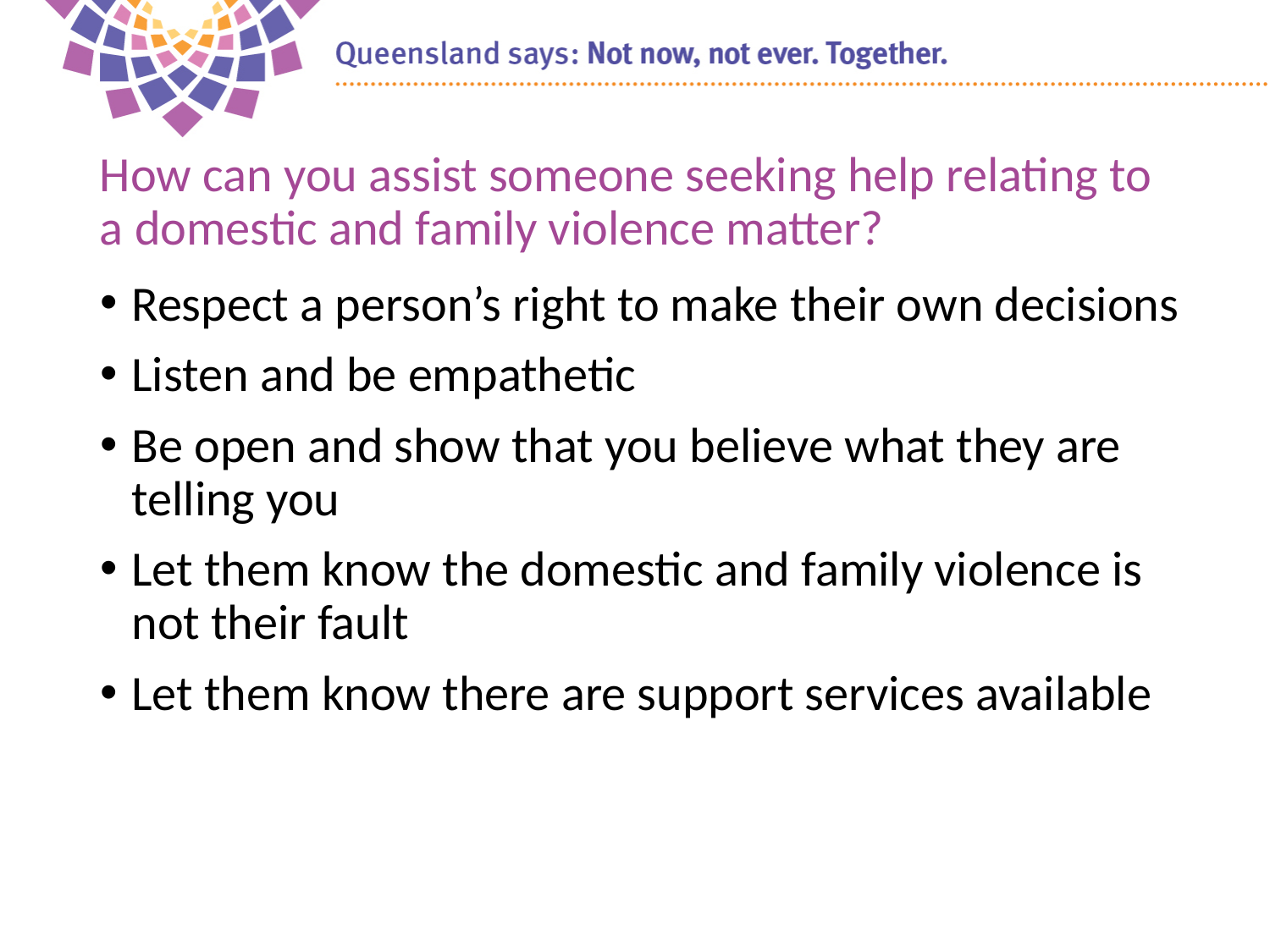

# How can you assist someone seeking help relating to a domestic and family violence matter?
Respect a person’s right to make their own decisions
Listen and be empathetic
Be open and show that you believe what they are telling you
Let them know the domestic and family violence is not their fault
Let them know there are support services available